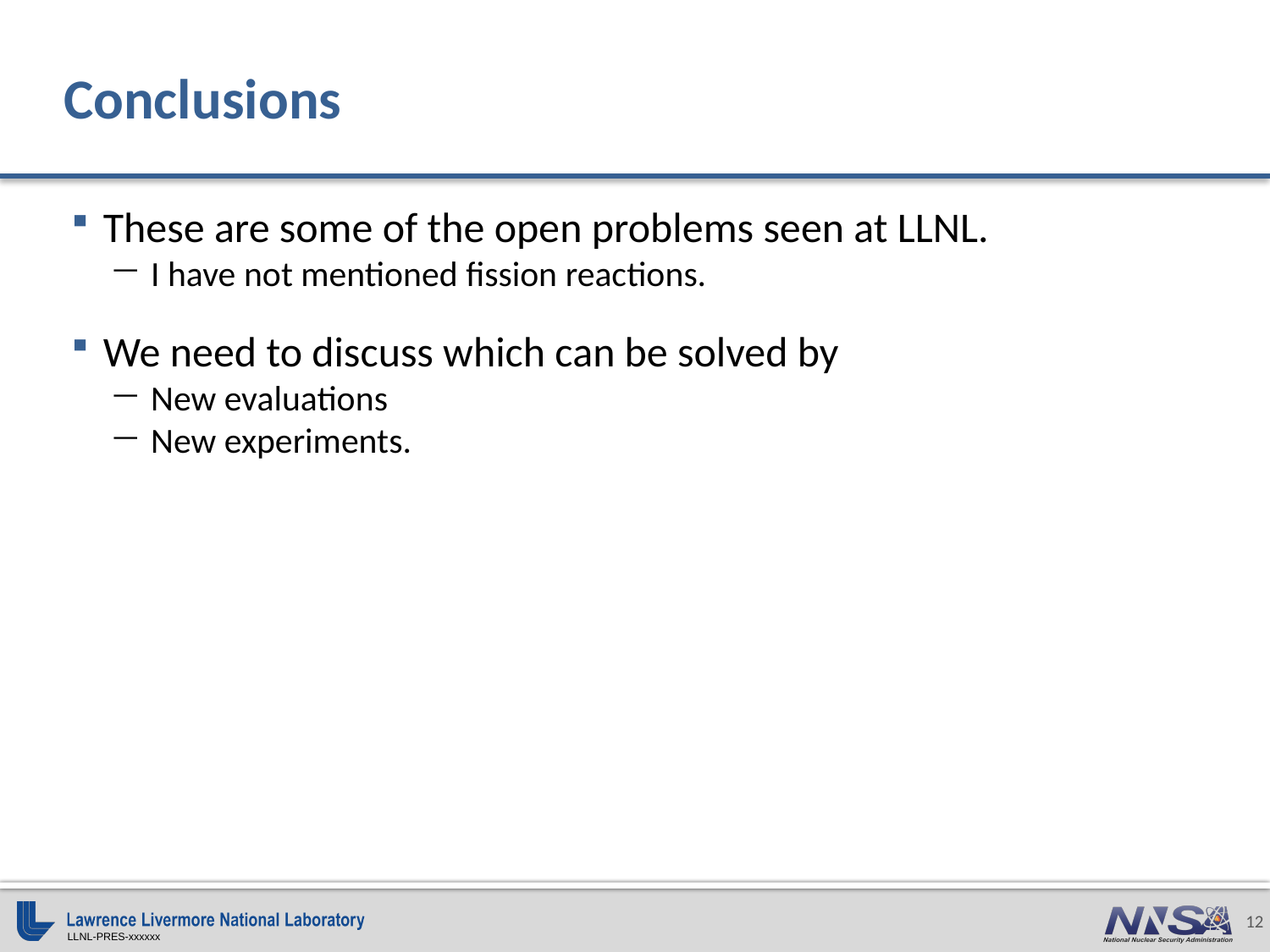

# Conclusions
These are some of the open problems seen at LLNL.
I have not mentioned fission reactions.
We need to discuss which can be solved by
New evaluations
New experiments.